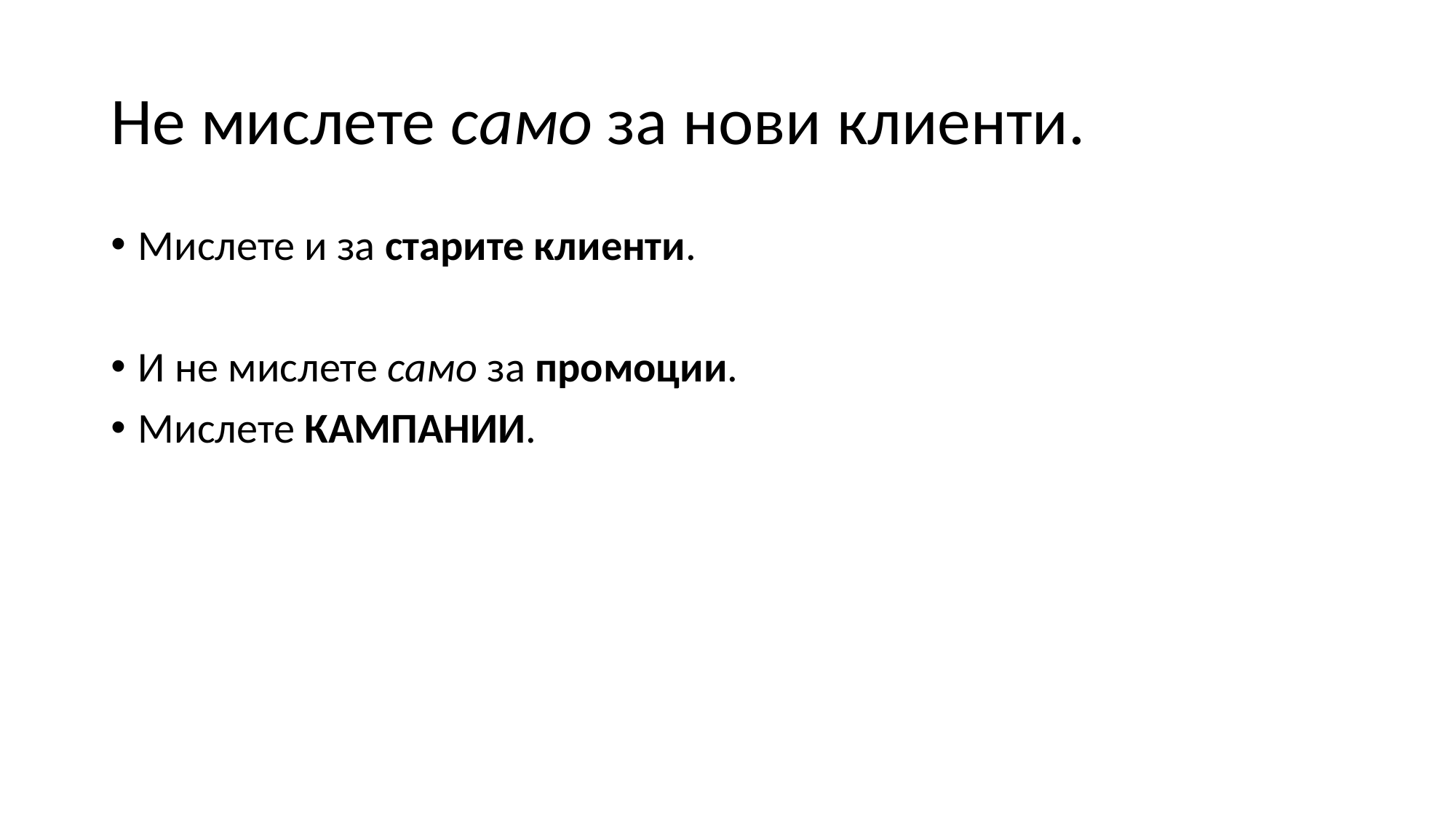

# Не мислете само за нови клиенти.
Мислете и за старите клиенти.

И не мислете само за промоции.
Мислете КАМПАНИИ.